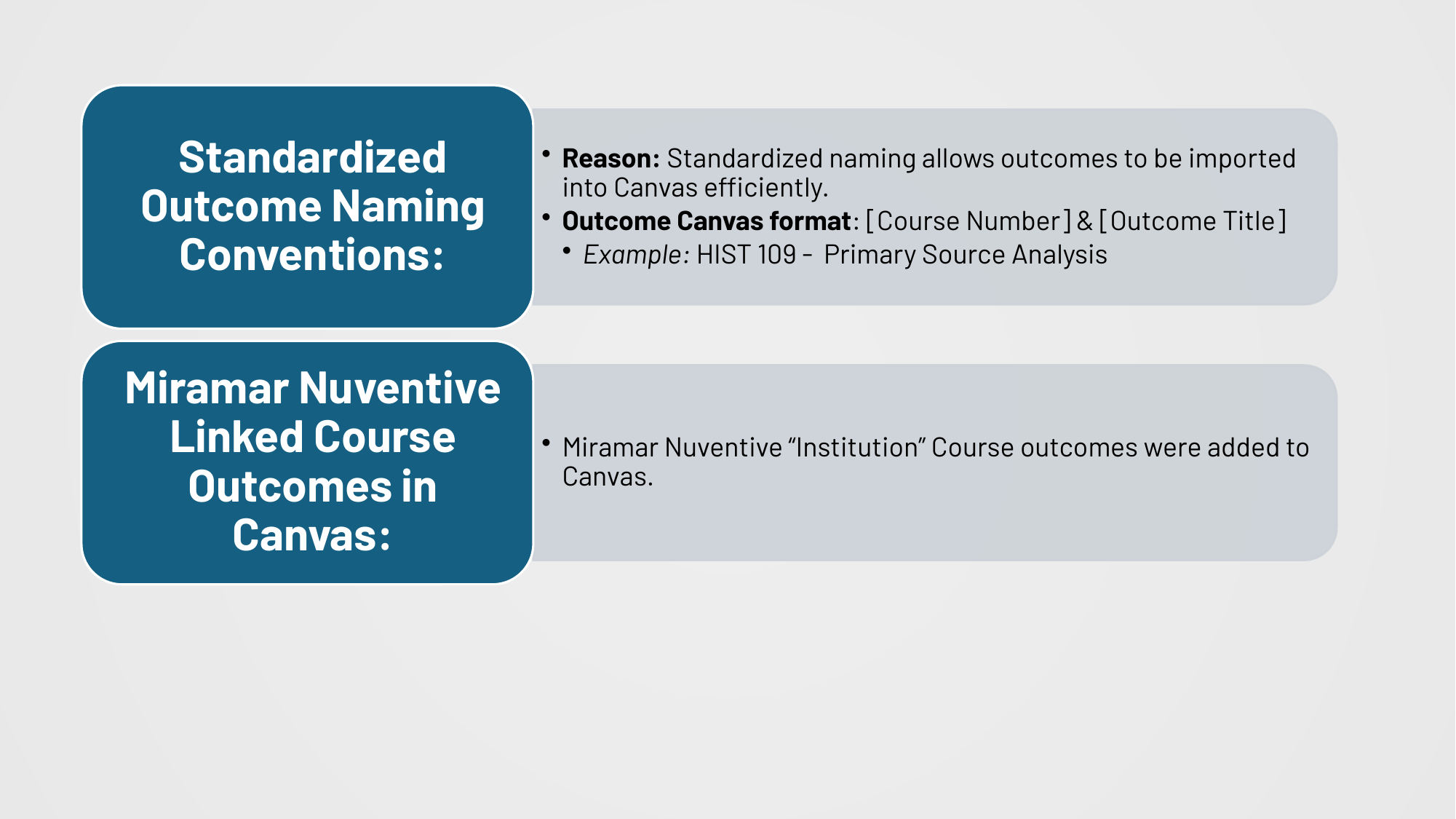

Reason: Standardized naming allows outcomes to be imported into Canvas efficiently.
Outcome Canvas format: [Course Number] & [Outcome Title]
Example: HIST 109 -  Primary Source Analysis
Standardized Outcome Naming Conventions:
Miramar Nuventive “Institution” Course outcomes were added to Canvas.
Miramar Nuventive Linked Course Outcomes in Canvas: